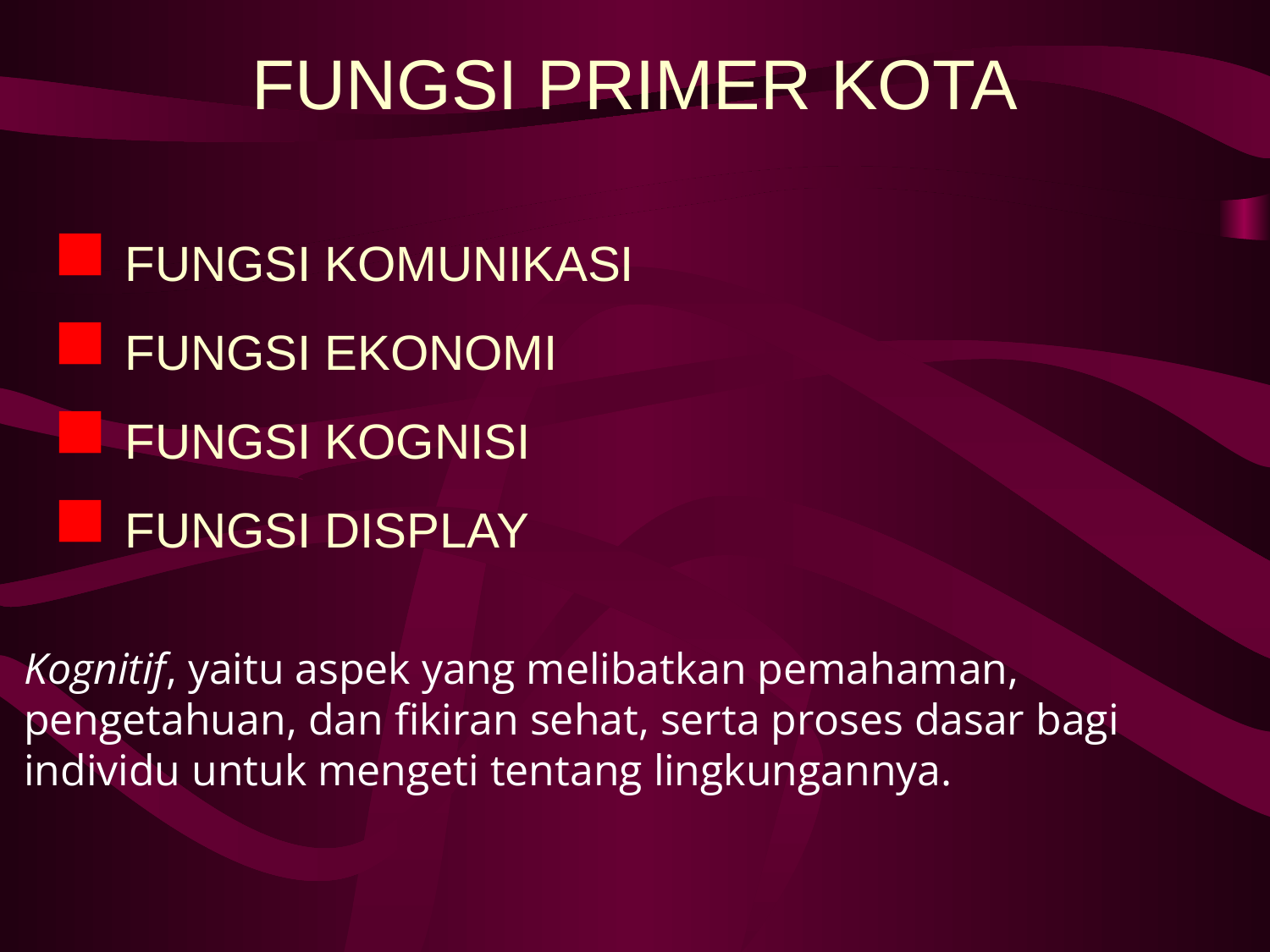

# FUNGSI PRIMER KOTA
FUNGSI KOMUNIKASI
FUNGSI EKONOMI
FUNGSI KOGNISI
FUNGSI DISPLAY
Kognitif, yaitu aspek yang melibatkan pemahaman, pengetahuan, dan fikiran sehat, serta proses dasar bagi individu untuk mengeti tentang lingkungannya.